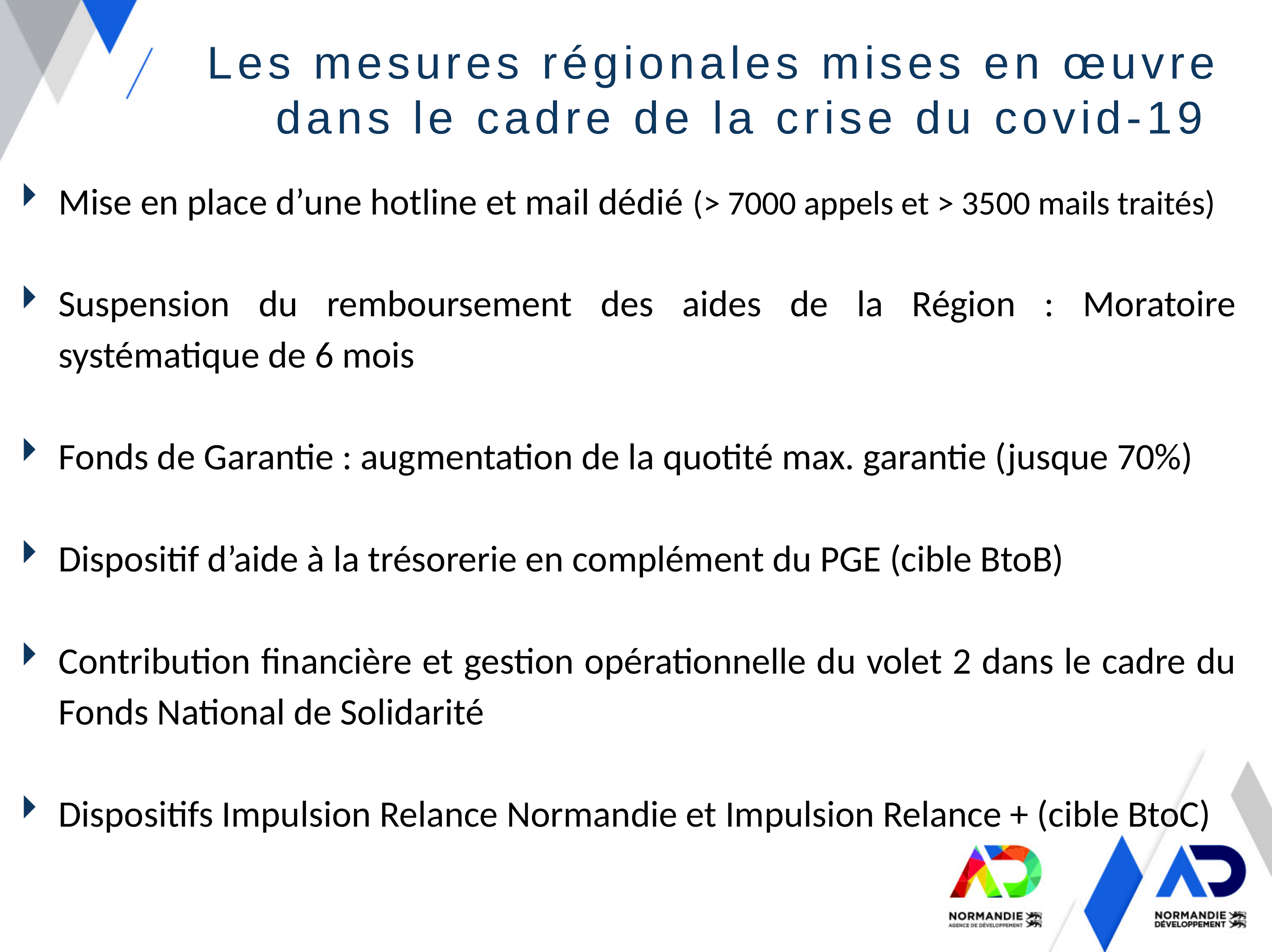

Les mesures régionales mises en œuvre dans le cadre de la crise du covid-19
Mise en place d’une hotline et mail dédié (> 7000 appels et > 3500 mails traités)

Suspension du remboursement des aides de la Région : Moratoire systématique de 6 mois

Fonds de Garantie : augmentation de la quotité max. garantie (jusque 70%)

Dispositif d’aide à la trésorerie en complément du PGE (cible BtoB)

Contribution financière et gestion opérationnelle du volet 2 dans le cadre du Fonds National de Solidarité

Dispositifs Impulsion Relance Normandie et Impulsion Relance + (cible BtoC)